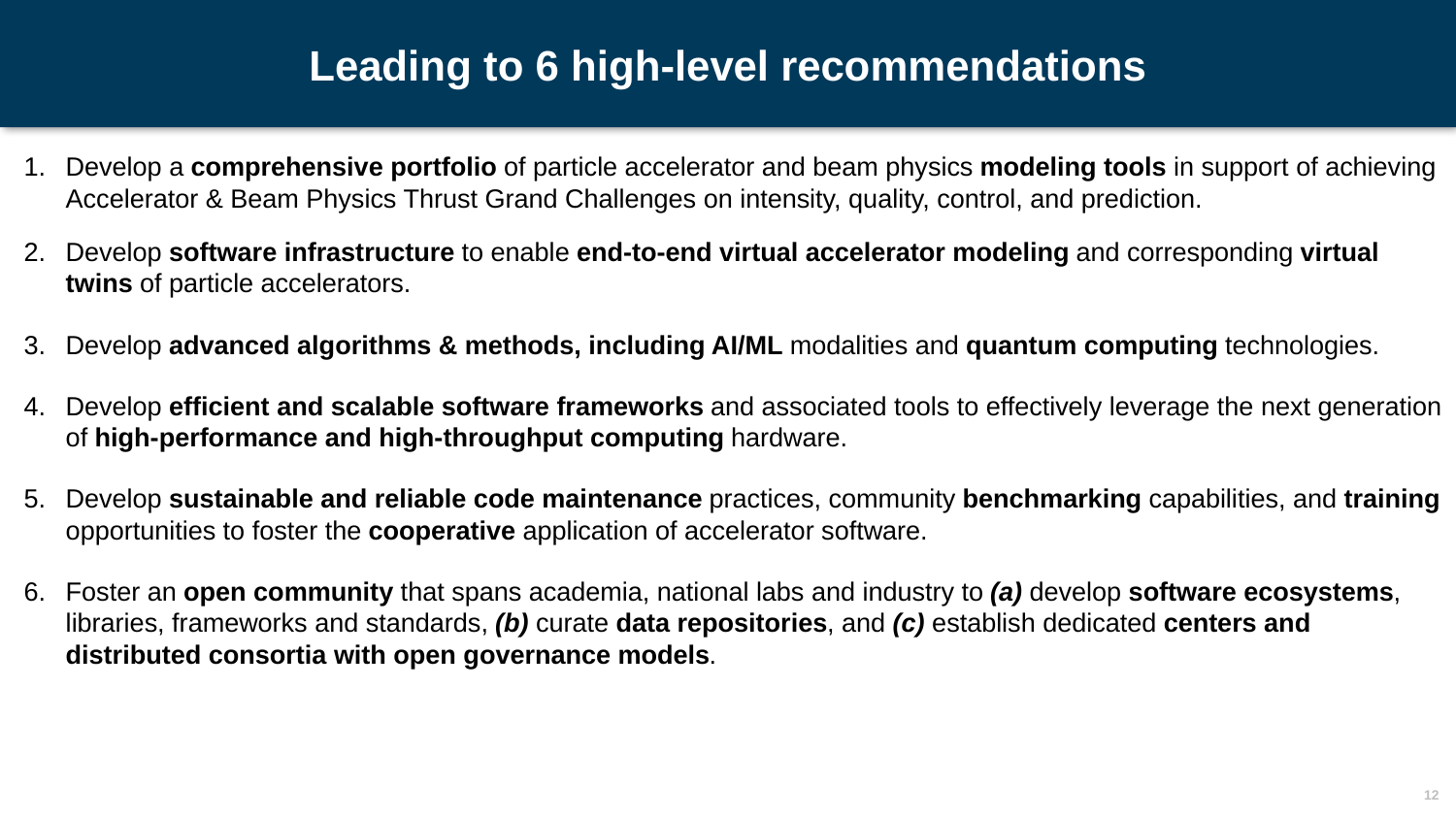

# Leading to 6 high-level recommendations
Develop a comprehensive portfolio of particle accelerator and beam physics modeling tools in support of achieving Accelerator & Beam Physics Thrust Grand Challenges on intensity, quality, control, and prediction.

Develop software infrastructure to enable end-to-end virtual accelerator modeling and corresponding virtual twins of particle accelerators.

Develop advanced algorithms & methods, including AI/ML modalities and quantum computing technologies.

Develop efficient and scalable software frameworks and associated tools to effectively leverage the next generation of high-performance and high-throughput computing hardware.

Develop sustainable and reliable code maintenance practices, community benchmarking capabilities, and training opportunities to foster the cooperative application of accelerator software.

Foster an open community that spans academia, national labs and industry to (a) develop software ecosystems, libraries, frameworks and standards, (b) curate data repositories, and (c) establish dedicated centers and distributed consortia with open governance models.
12